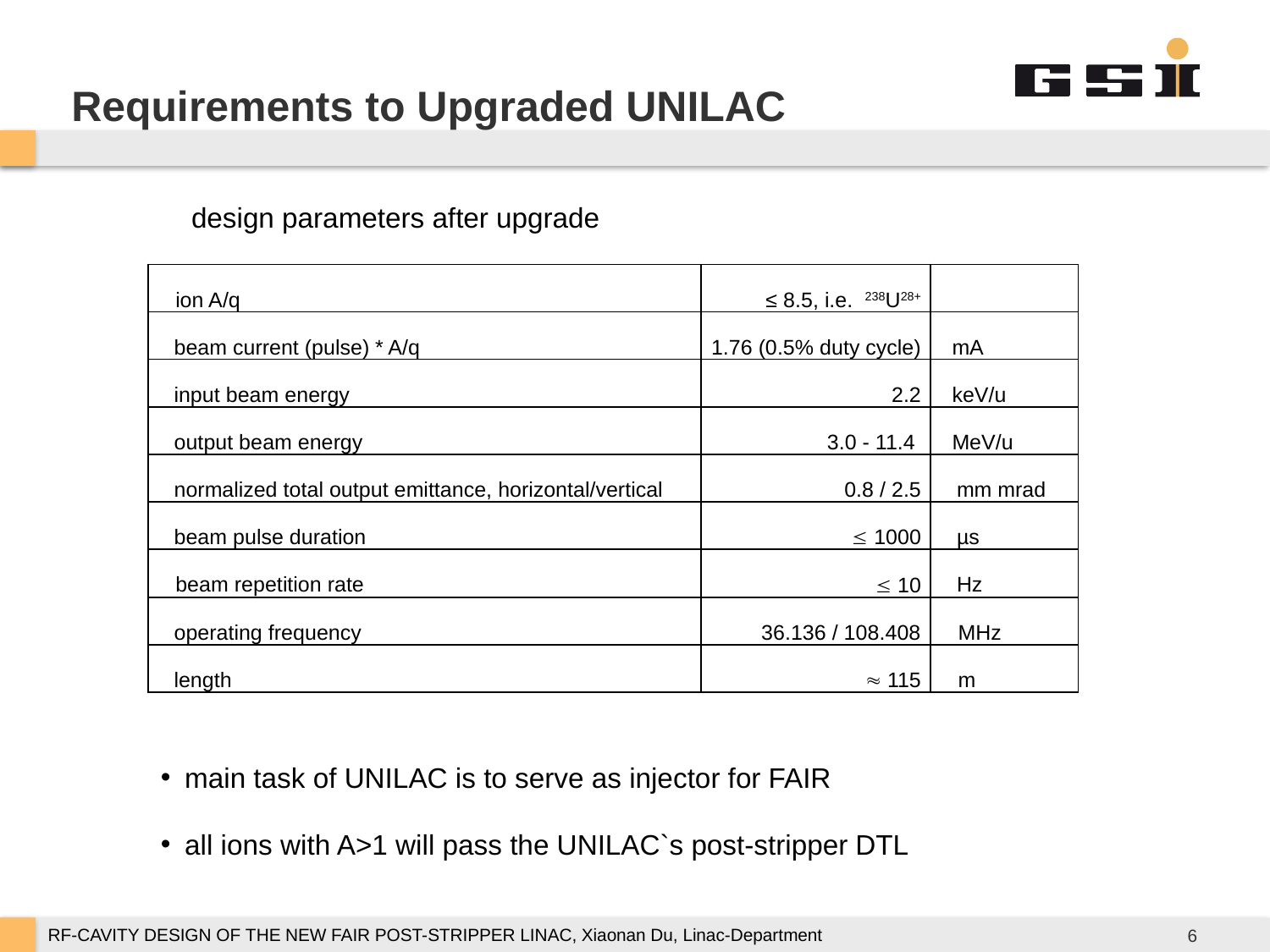

# Requirements to Upgraded UNILAC
design parameters after upgrade
| ion A/q | ≤ 8.5, i.e. 238U28+ |  |
| --- | --- | --- |
| beam current (pulse) \* A/q | 1.76 (0.5% duty cycle) | mA |
| input beam energy | 2.2 | keV/u |
| output beam energy | 3.0 - 11.4 | MeV/u |
| normalized total output emittance, horizontal/vertical | 0.8 / 2.5 | mm mrad |
| beam pulse duration | ≤ 1000 | µs |
| beam repetition rate | ≤ 10 | Hz |
| operating frequency | 36.136 / 108.408 | MHz |
| length | ≈ 115 | m |
main task of UNILAC is to serve as injector for FAIR

all ions with A>1 will pass the UNILAC`s post-stripper DTL
6